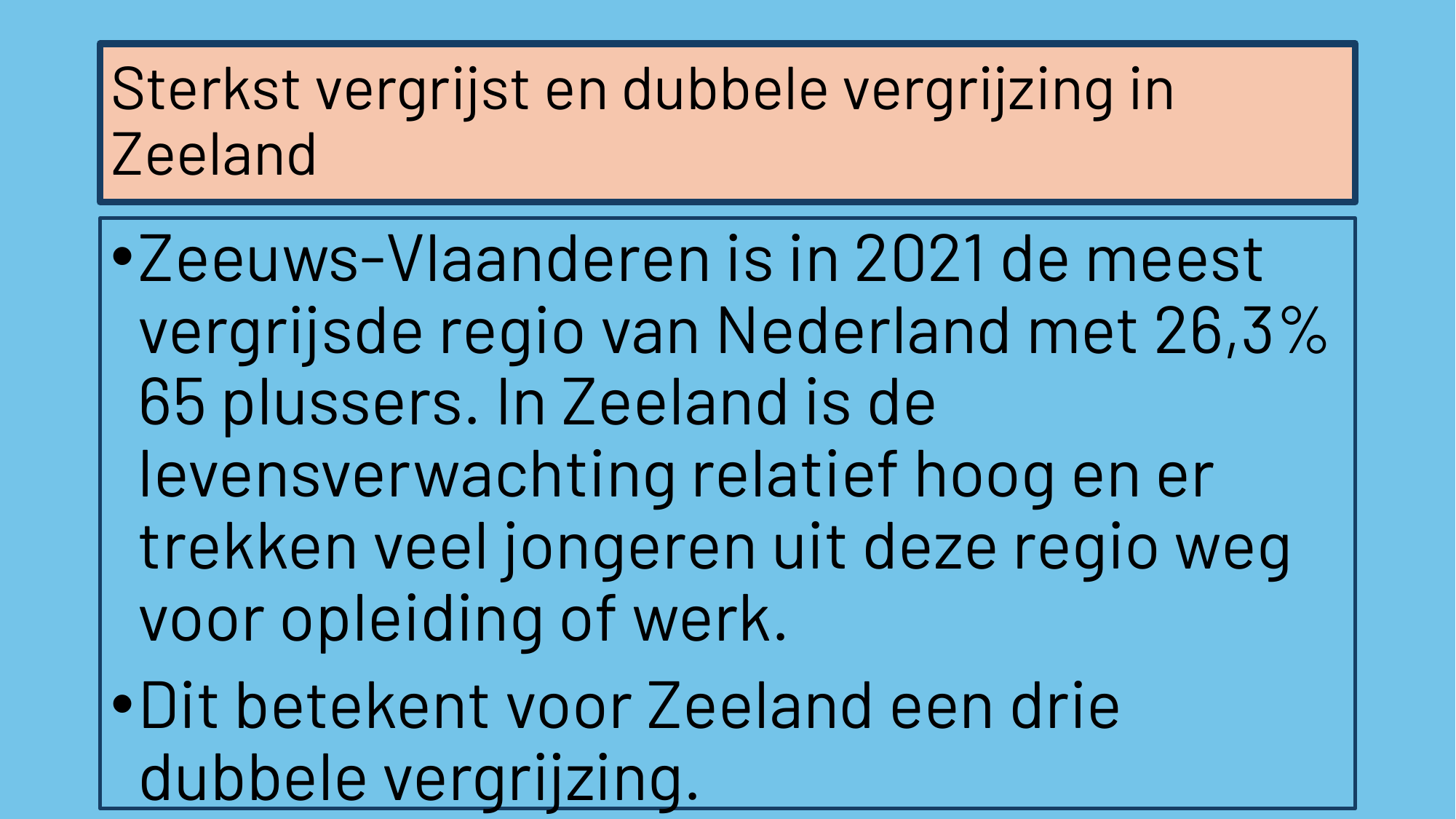

# Sterkst vergrijst en dubbele vergrijzing in Zeeland
Zeeuws-Vlaanderen is in 2021 de meest vergrijsde regio van Nederland met 26,3% 65 plussers. In Zeeland is de levensverwachting relatief hoog en er trekken veel jongeren uit deze regio weg voor opleiding of werk.
Dit betekent voor Zeeland een drie dubbele vergrijzing.